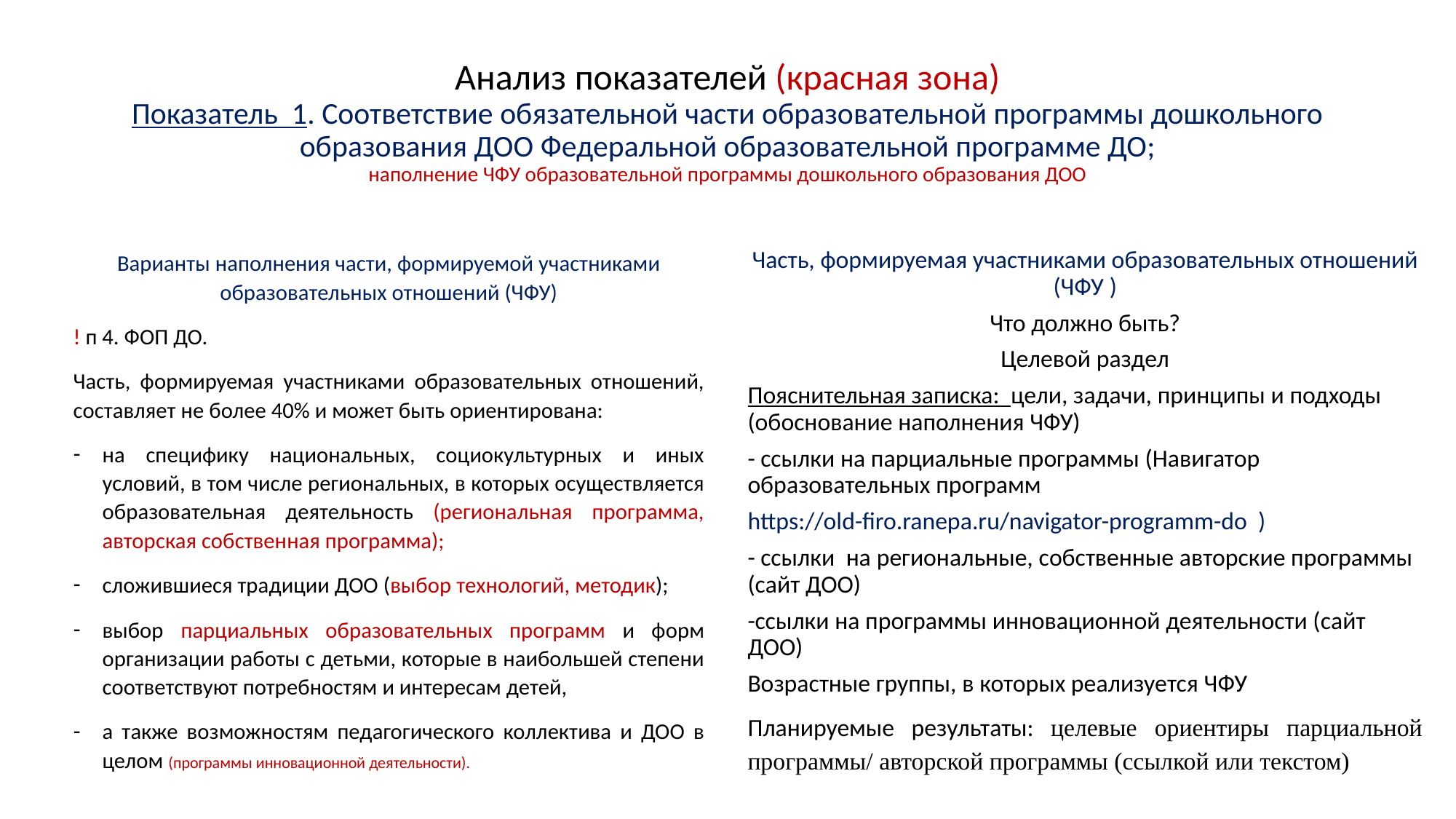

# Анализ показателей (красная зона) Показатель  1. Соответствие обязательной части образовательной программы дошкольного образования ДОО Федеральной образовательной программе ДО; наполнение ЧФУ образовательной программы дошкольного образования ДОО
Варианты наполнения части, формируемой участниками образовательных отношений (ЧФУ)
! п 4. ФОП ДО.
Часть, формируемая участниками образовательных отношений, составляет не более 40% и может быть ориентирована:
на специфику национальных, социокультурных и иных условий, в том числе региональных, в которых осуществляется образовательная деятельность (региональная программа, авторская собственная программа);
сложившиеся традиции ДОО (выбор технологий, методик);
выбор парциальных образовательных программ и форм организации работы с детьми, которые в наибольшей степени соответствуют потребностям и интересам детей,
а также возможностям педагогического коллектива и ДОО в целом (программы инновационной деятельности).

Часть, формируемая участниками образовательных отношений (ЧФУ )
 Что должно быть?
Целевой раздел
Пояснительная записка:  цели, задачи, принципы и подходы (обоснование наполнения ЧФУ)
- ссылки на парциальные программы (Навигатор образовательных программ
https://old-firo.ranepa.ru/navigator-programm-do  )
- ссылки  на региональные, собственные авторские программы (сайт ДОО)
-ссылки на программы инновационной деятельности (сайт ДОО)
Возрастные группы, в которых реализуется ЧФУ
Планируемые результаты: целевые ориентиры парциальной программы/ авторской программы (ссылкой или текстом)